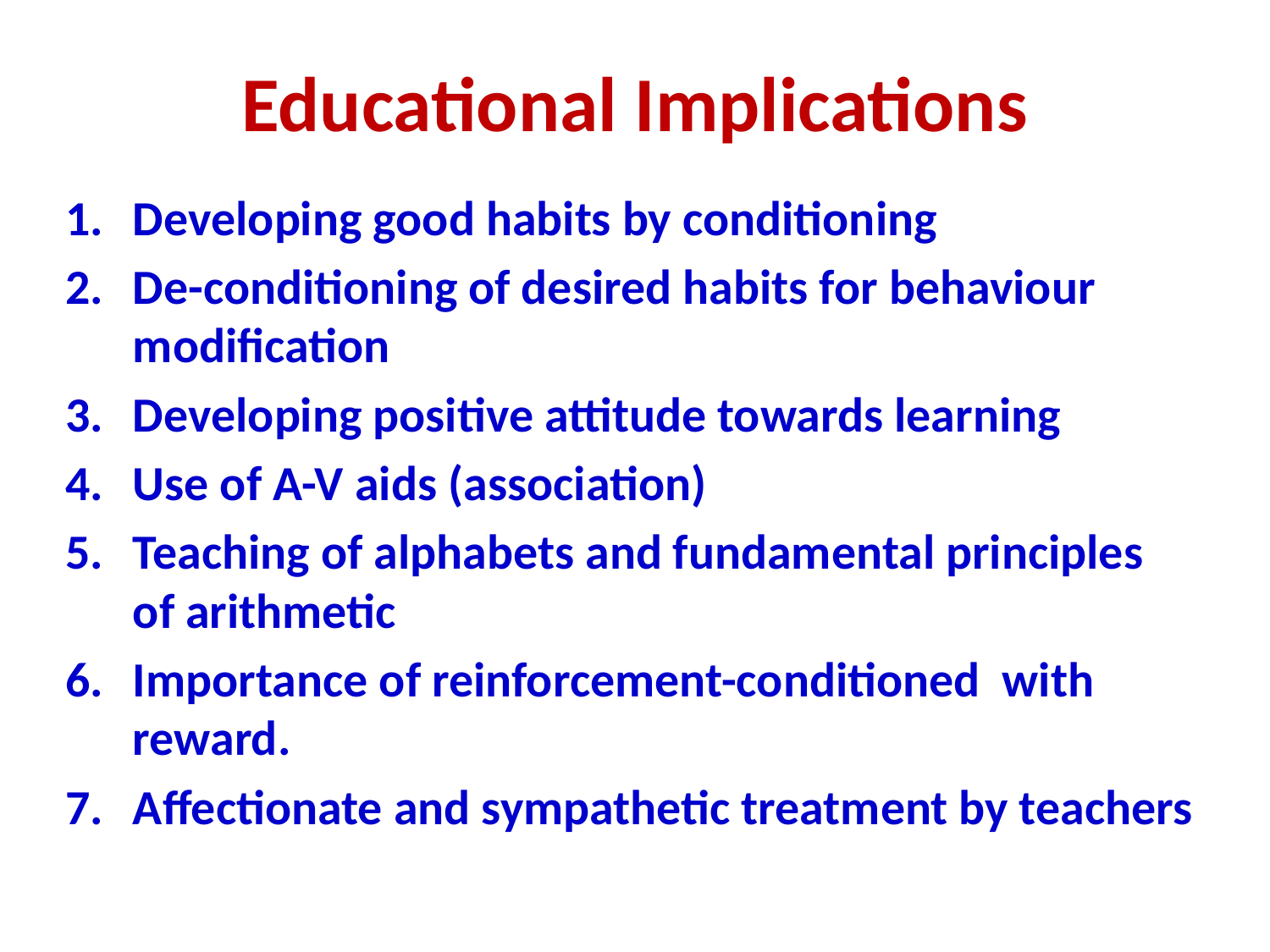

# Educational Implications
Developing good habits by conditioning
De-conditioning of desired habits for behaviour modification
Developing positive attitude towards learning
Use of A-V aids (association)
Teaching of alphabets and fundamental principles of arithmetic
Importance of reinforcement-conditioned  with reward.
Affectionate and sympathetic treatment by teachers